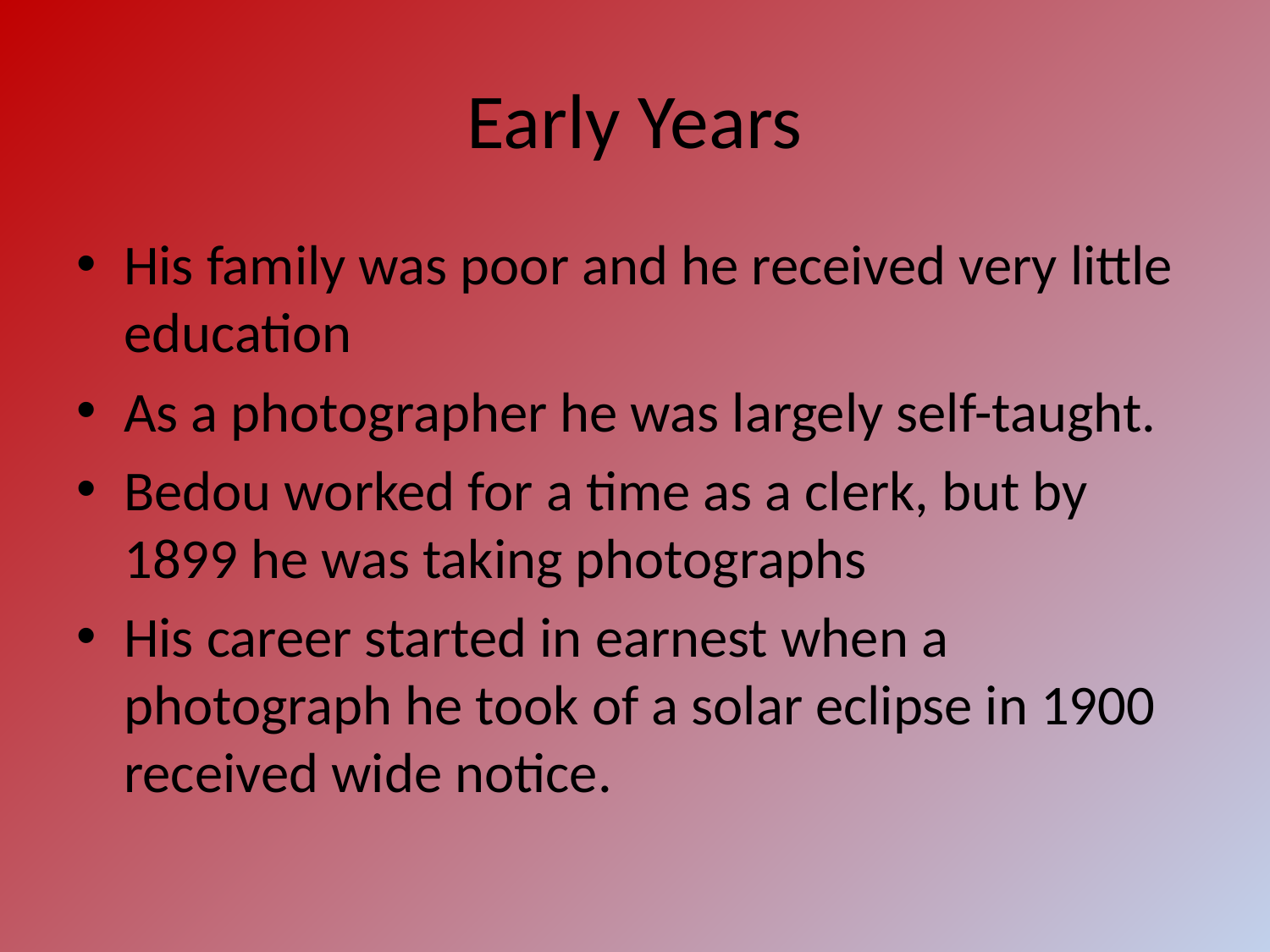

# Early Years
His family was poor and he received very little education
As a photographer he was largely self-taught.
Bedou worked for a time as a clerk, but by 1899 he was taking photographs
His career started in earnest when a photograph he took of a solar eclipse in 1900 received wide notice.